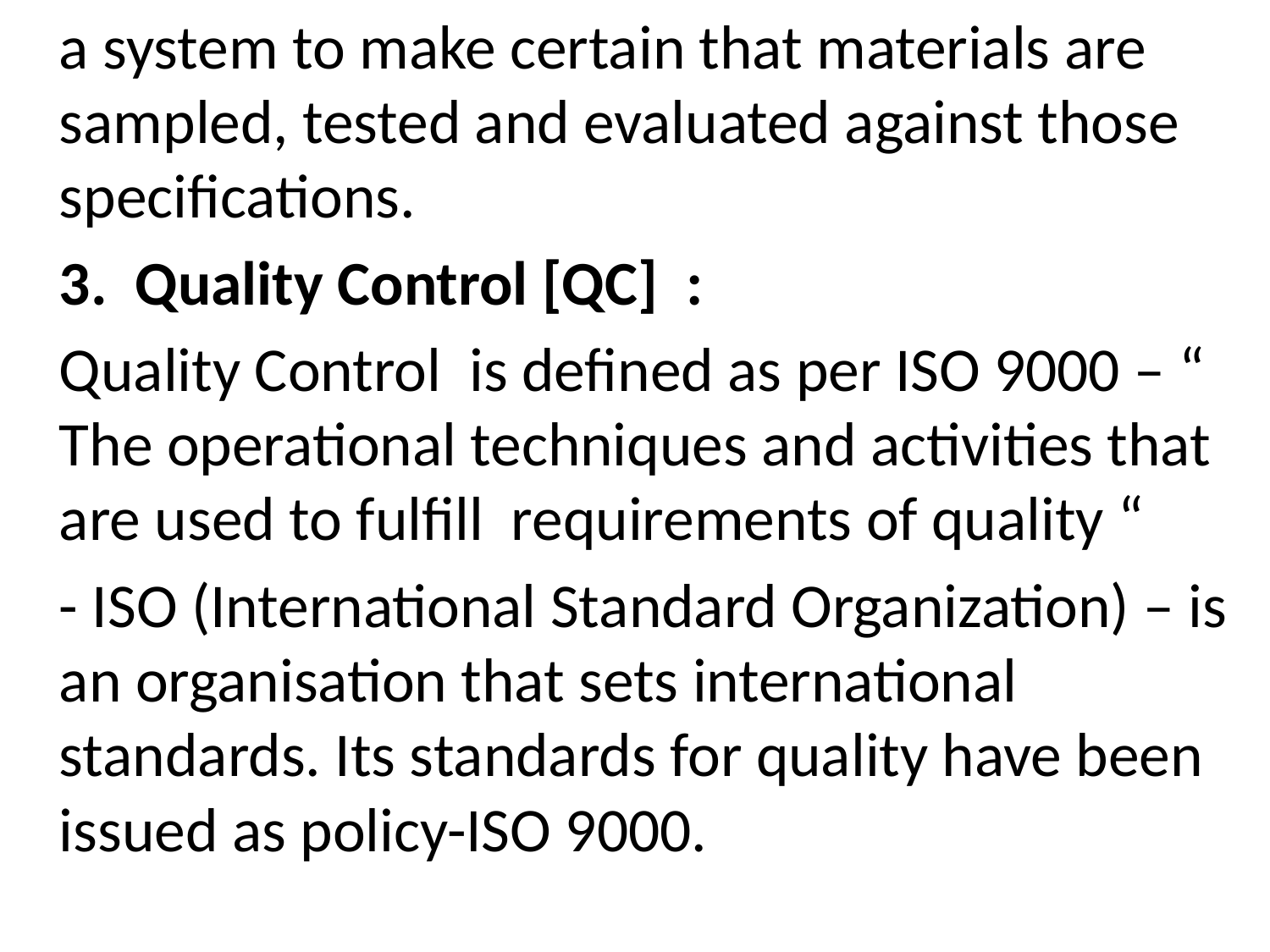

a system to make certain that materials are sampled, tested and evaluated against those specifications.
	3.  Quality Control [QC]  :
	Quality Control  is defined as per ISO 9000 – “ The operational techniques and activities that are used to fulfill  requirements of quality “
	- ISO (International Standard Organization) – is an organisation that sets international standards. Its standards for quality have been issued as policy-ISO 9000.